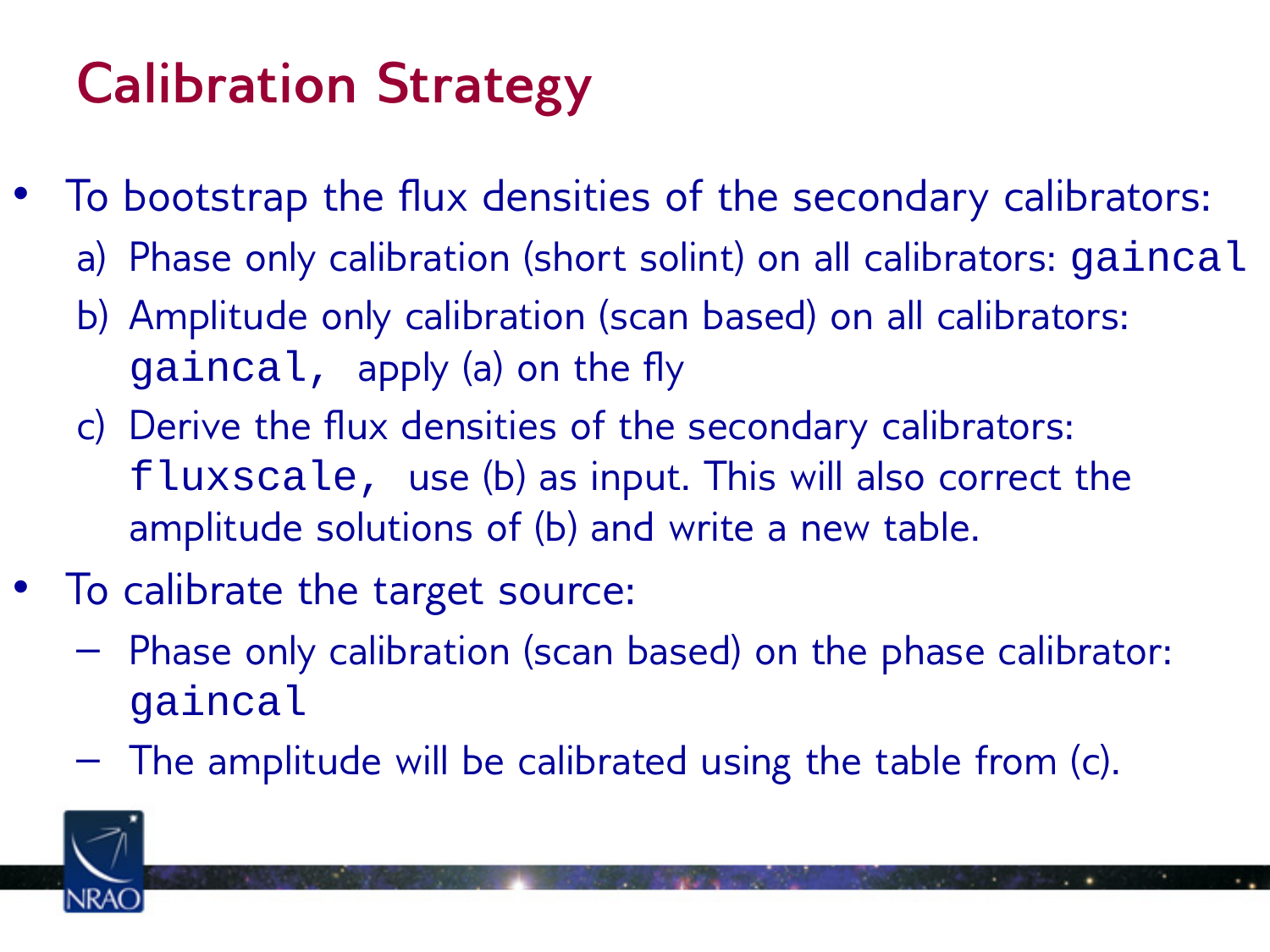

Calibration Strategy
To bootstrap the flux densities of the secondary calibrators:
Phase only calibration (short solint) on all calibrators: gaincal
Amplitude only calibration (scan based) on all calibrators: gaincal, apply (a) on the fly
Derive the flux densities of the secondary calibrators: fluxscale, use (b) as input. This will also correct the amplitude solutions of (b) and write a new table.
To calibrate the target source:
Phase only calibration (scan based) on the phase calibrator: gaincal
The amplitude will be calibrated using the table from (c).